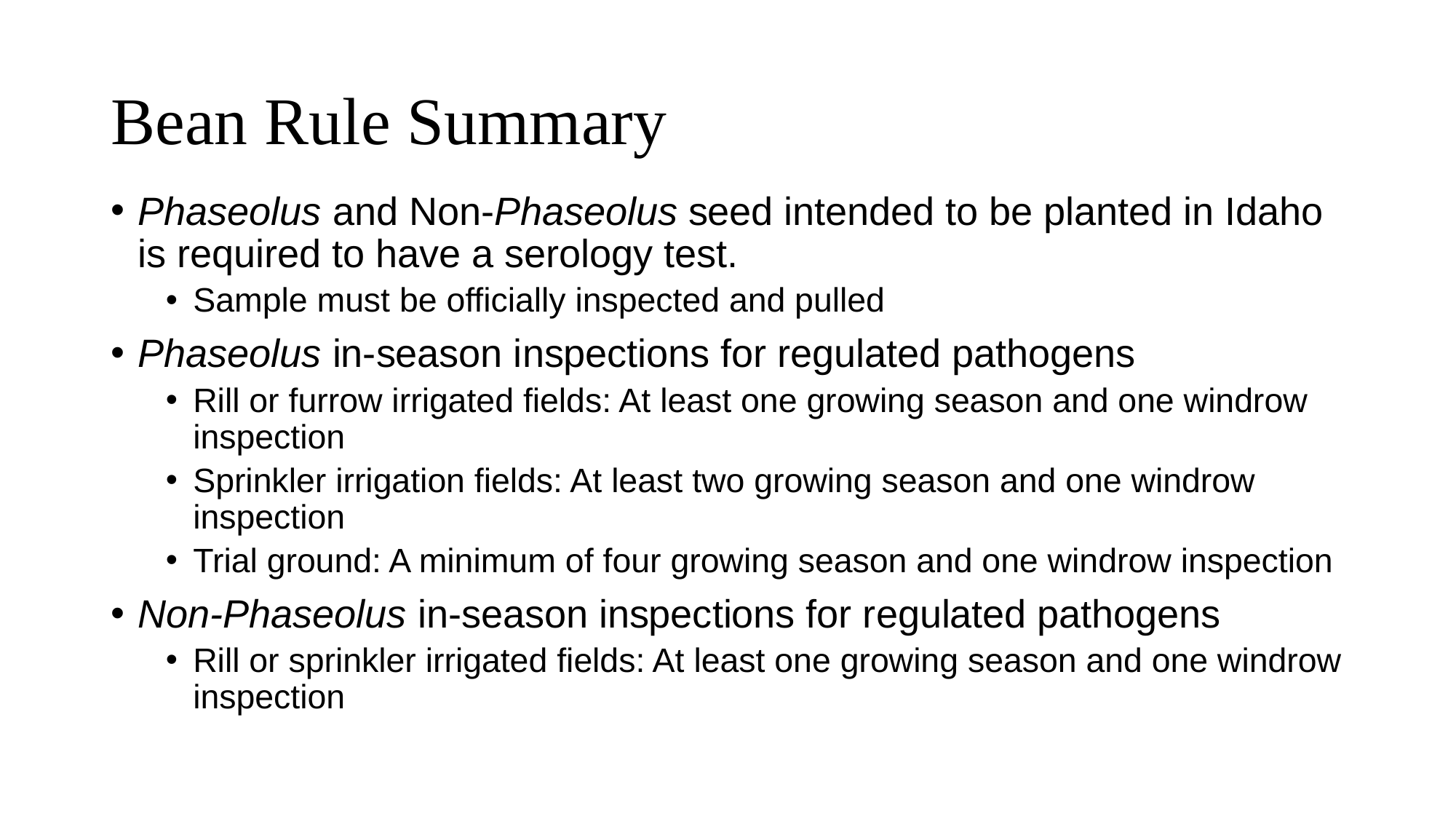

# Bean Rule Summary
Phaseolus and Non-Phaseolus seed intended to be planted in Idaho is required to have a serology test.
Sample must be officially inspected and pulled
Phaseolus in-season inspections for regulated pathogens
Rill or furrow irrigated fields: At least one growing season and one windrow inspection
Sprinkler irrigation fields: At least two growing season and one windrow inspection
Trial ground: A minimum of four growing season and one windrow inspection
Non-Phaseolus in-season inspections for regulated pathogens
Rill or sprinkler irrigated fields: At least one growing season and one windrow inspection